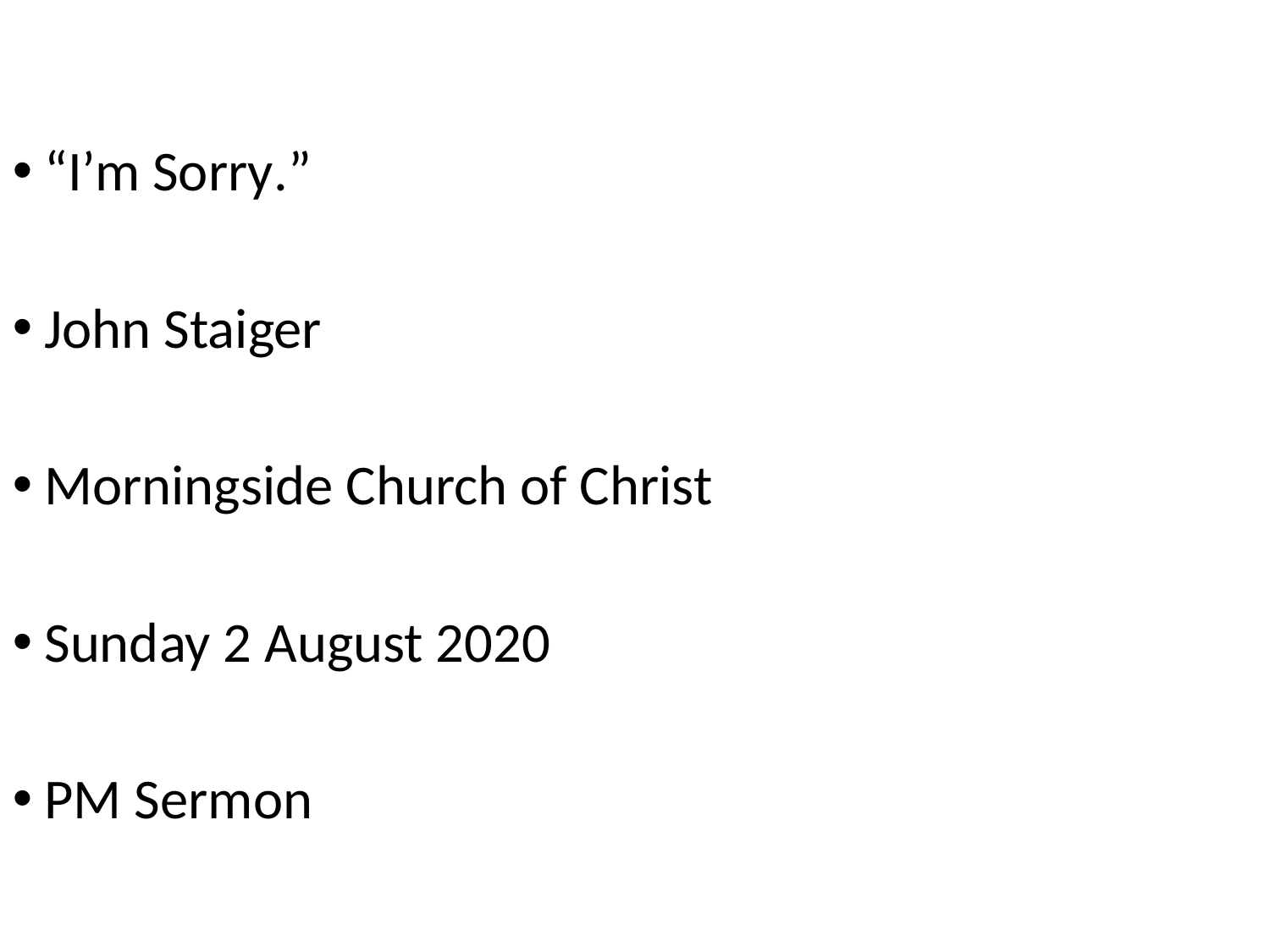

“I’m Sorry.”

John Staiger

Morningside Church of Christ

Sunday 2 August 2020

PM Sermon